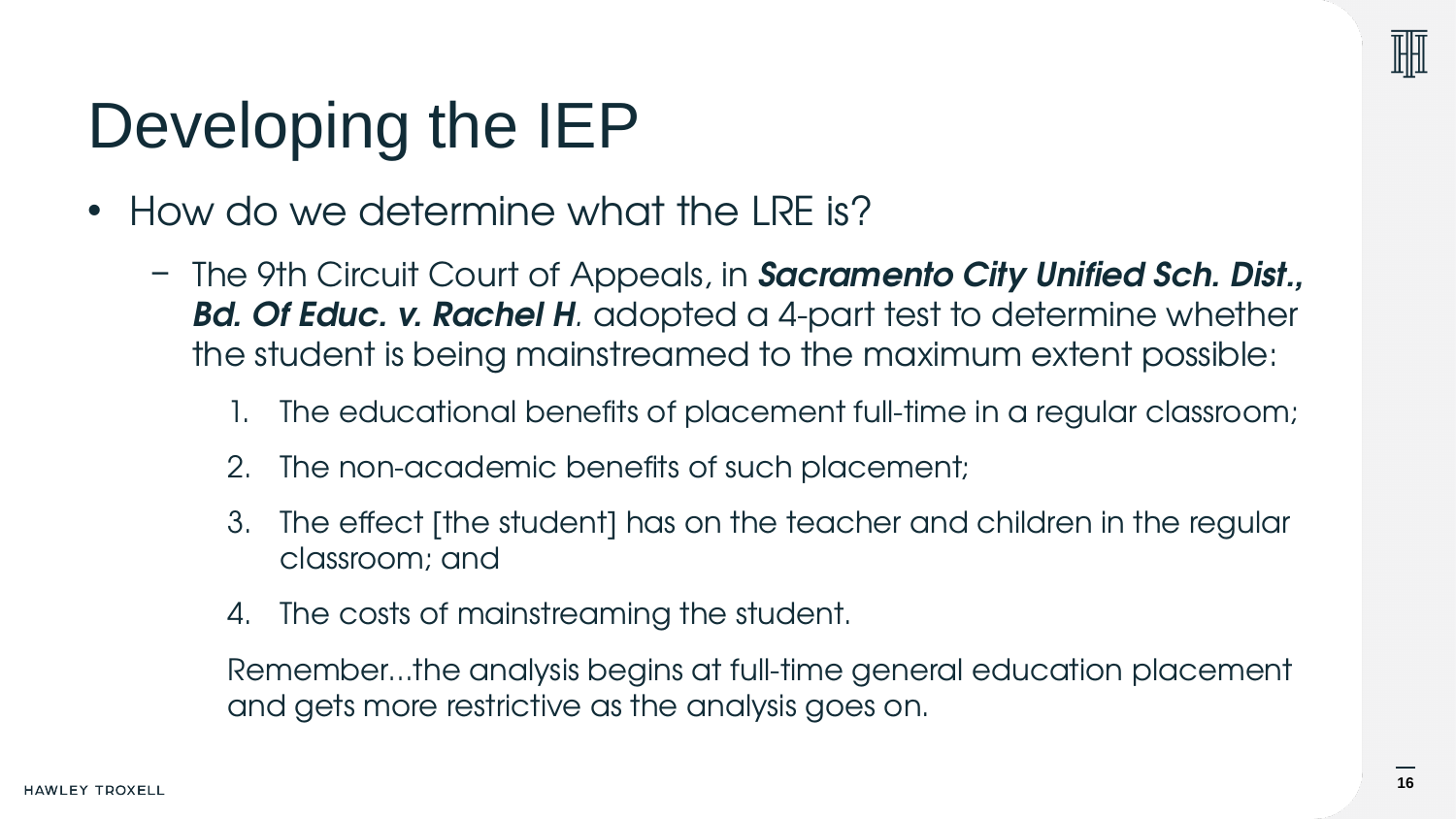

# Developing the IEP
How do we determine what the LRE is?
The 9th Circuit Court of Appeals, in Sacramento City Unified Sch. Dist., Bd. Of Educ. v. Rachel H. adopted a 4-part test to determine whether the student is being mainstreamed to the maximum extent possible:
The educational benefits of placement full-time in a regular classroom;
The non-academic benefits of such placement;
The effect [the student] has on the teacher and children in the regular classroom; and
The costs of mainstreaming the student.
Remember…the analysis begins at full-time general education placement and gets more restrictive as the analysis goes on.

16